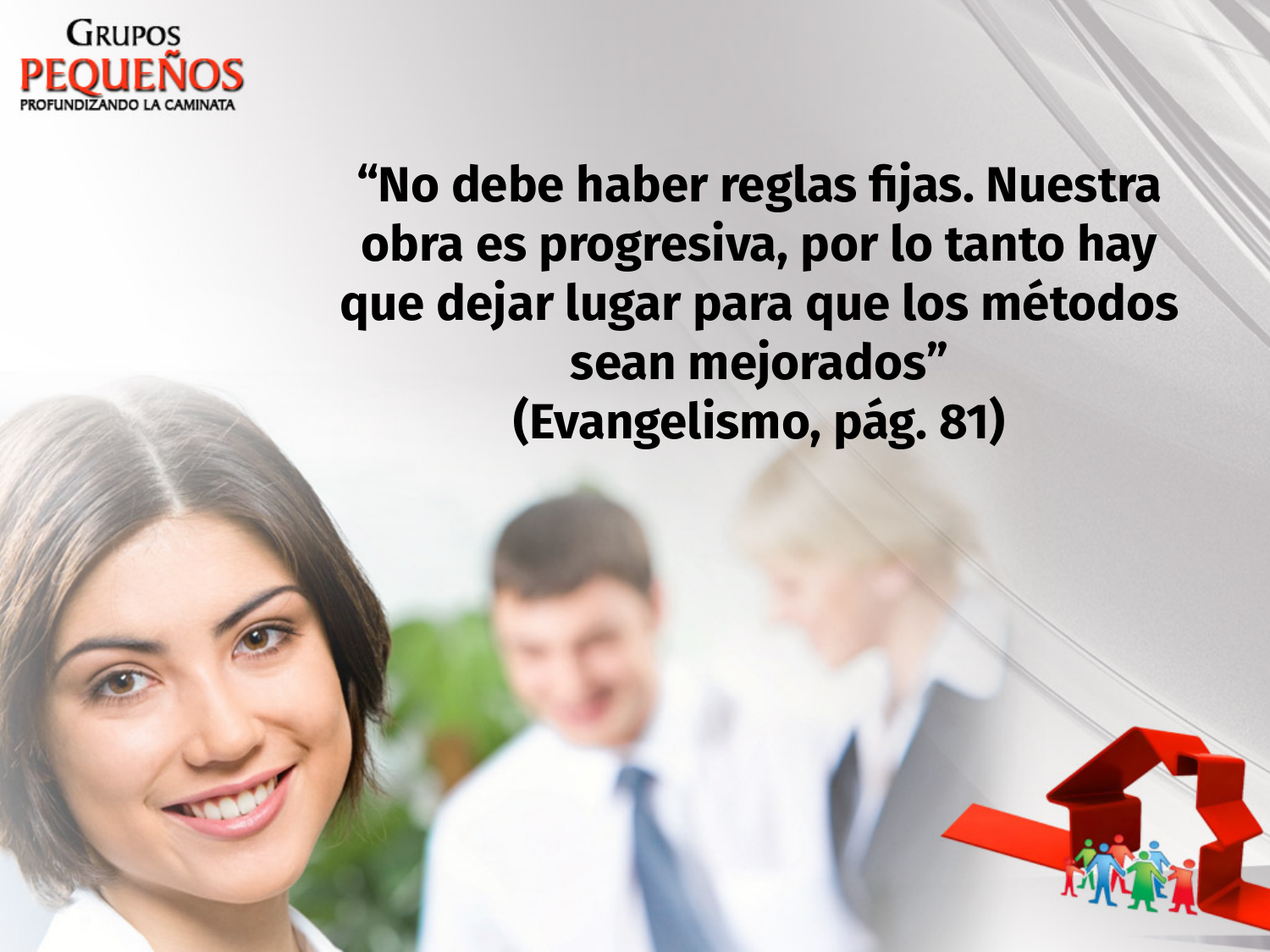

“No debe haber reglas fijas. Nuestra obra es progresiva, por lo tanto hay que dejar lugar para que los métodos sean mejorados”
(Evangelismo, pág. 81)